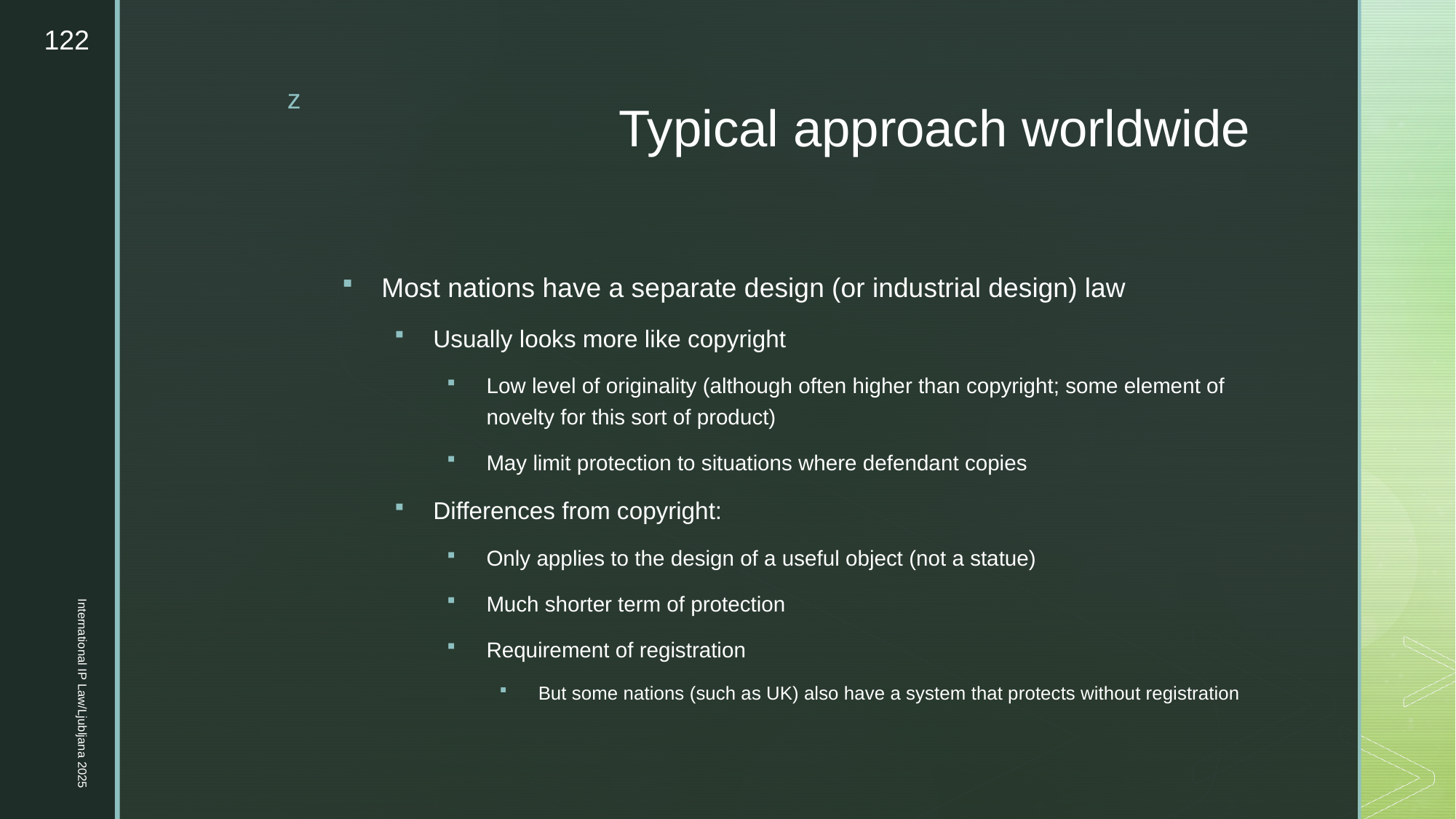

122
# Typical approach worldwide
Most nations have a separate design (or industrial design) law
Usually looks more like copyright
Low level of originality (although often higher than copyright; some element of novelty for this sort of product)
May limit protection to situations where defendant copies
Differences from copyright:
Only applies to the design of a useful object (not a statue)
Much shorter term of protection
Requirement of registration
But some nations (such as UK) also have a system that protects without registration
International IP Law/Ljubljana 2025